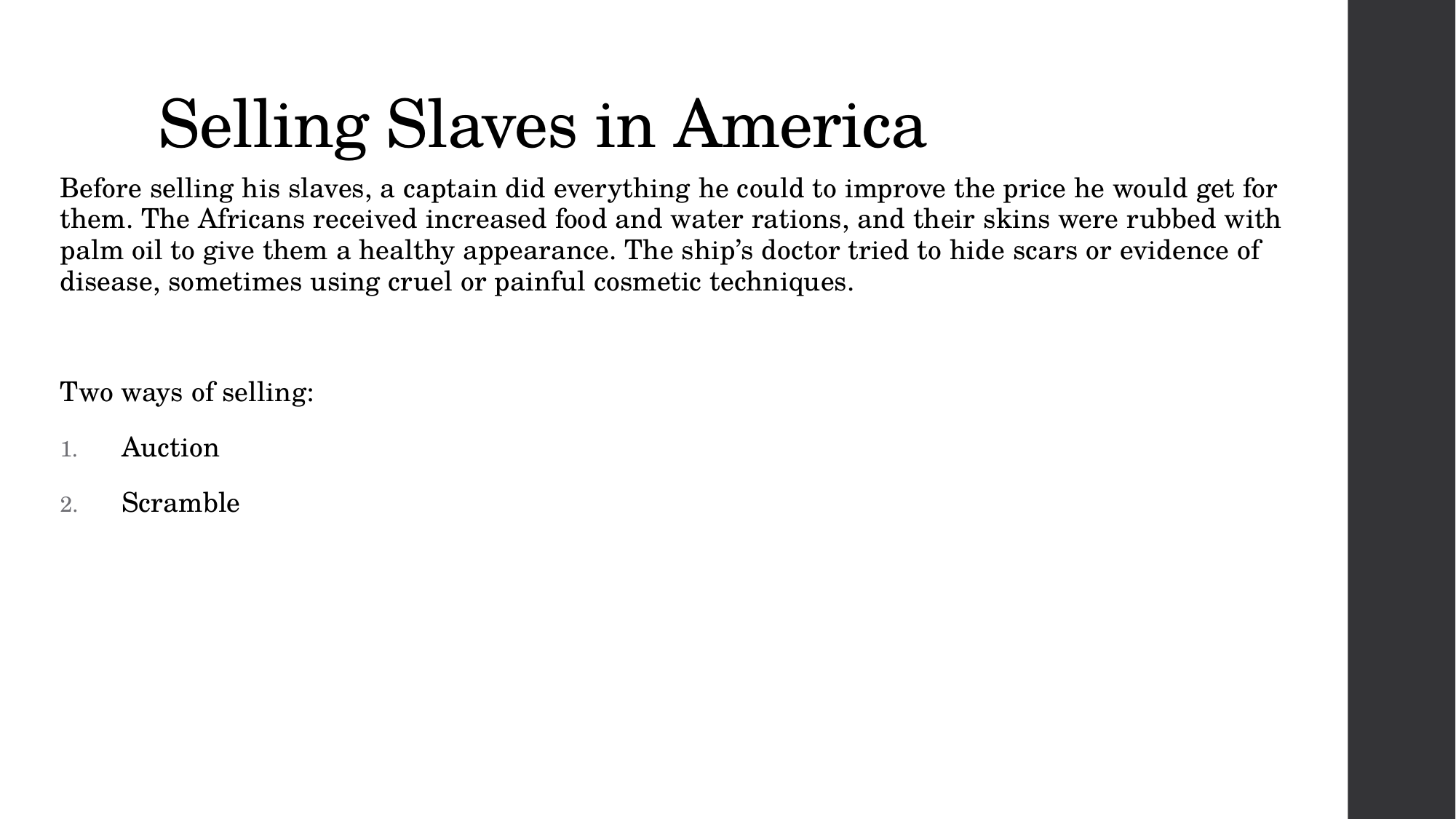

# Selling Slaves in America
Before selling his slaves, a captain did everything he could to improve the price he would get for them. The Africans received increased food and water rations, and their skins were rubbed with palm oil to give them a healthy appearance. The ship’s doctor tried to hide scars or evidence of disease, sometimes using cruel or painful cosmetic techniques.

Two ways of selling:
Auction
Scramble